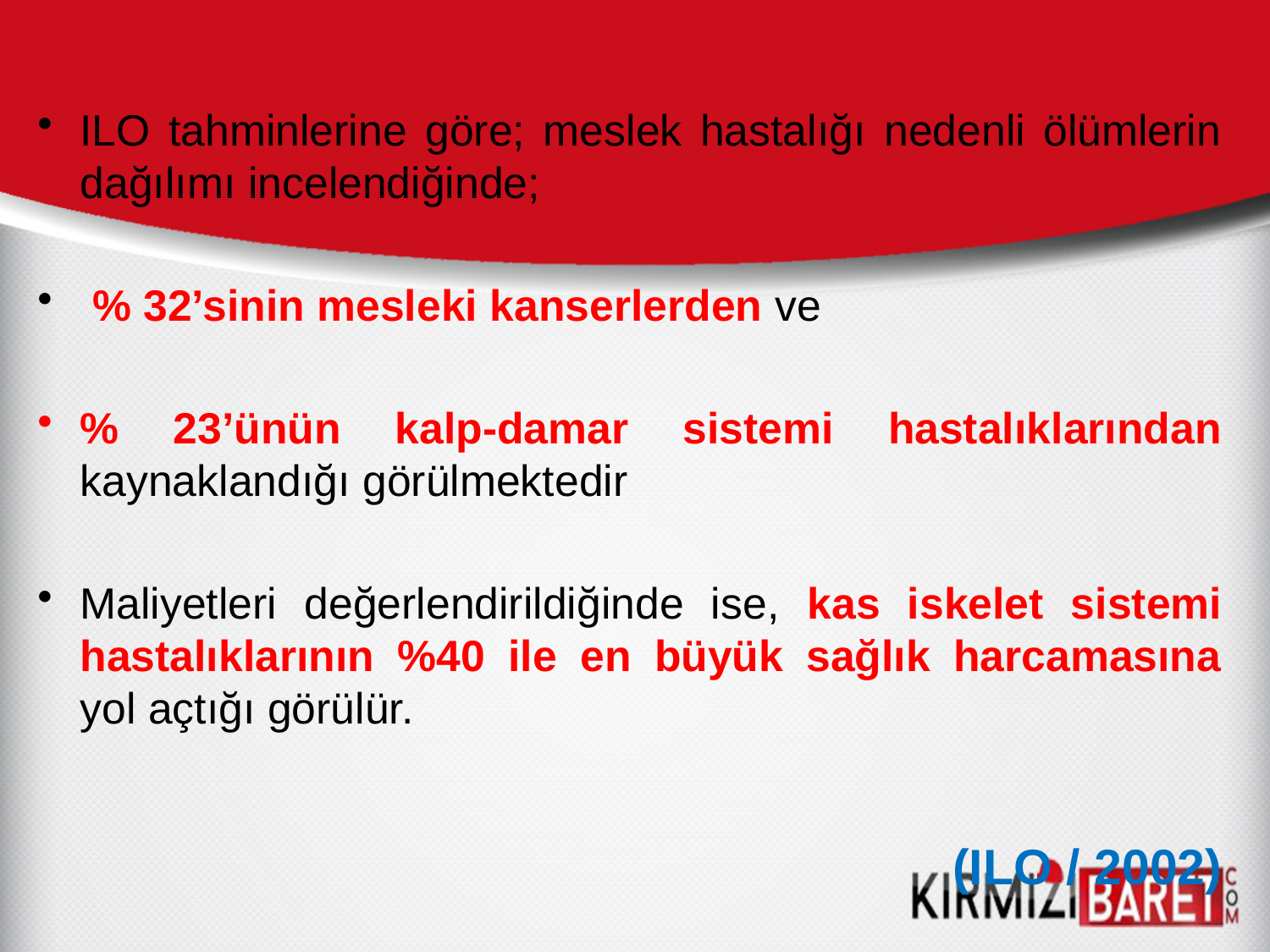

ILO tahminlerine göre; meslek hastalığı nedenli ölümlerin dağılımı incelendiğinde;

 % 32’sinin mesleki kanserlerden ve

% 23’ünün kalp-damar sistemi hastalıklarından kaynaklandığı görülmektedir

Maliyetleri değerlendirildiğinde ise, kas iskelet sistemi hastalıklarının %40 ile en büyük sağlık harcamasına yol açtığı görülür.

 (ILO / 2002)